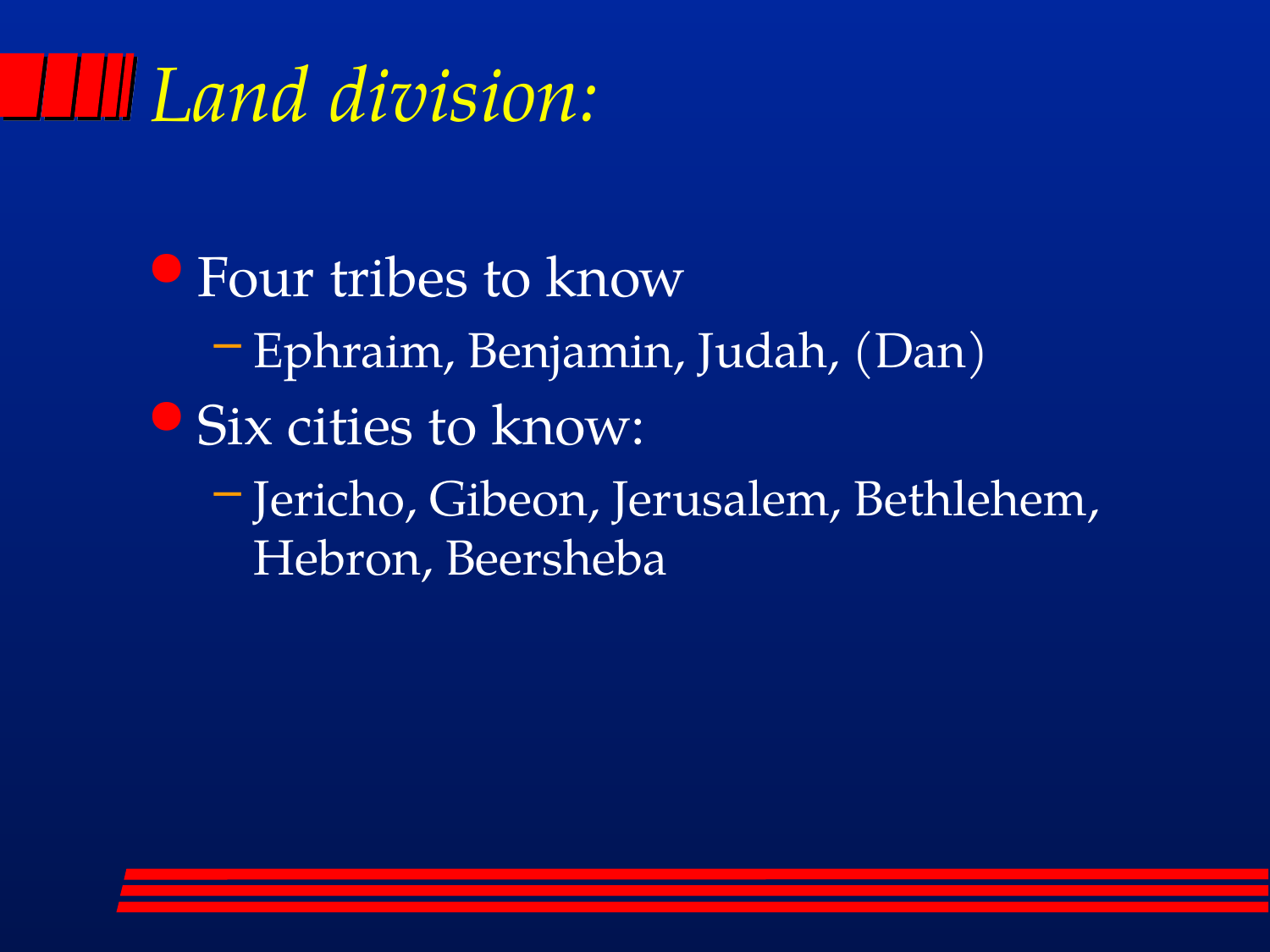

# Land division:
Four tribes to know
Ephraim, Benjamin, Judah, (Dan)
Six cities to know:
Jericho, Gibeon, Jerusalem, Bethlehem, Hebron, Beersheba